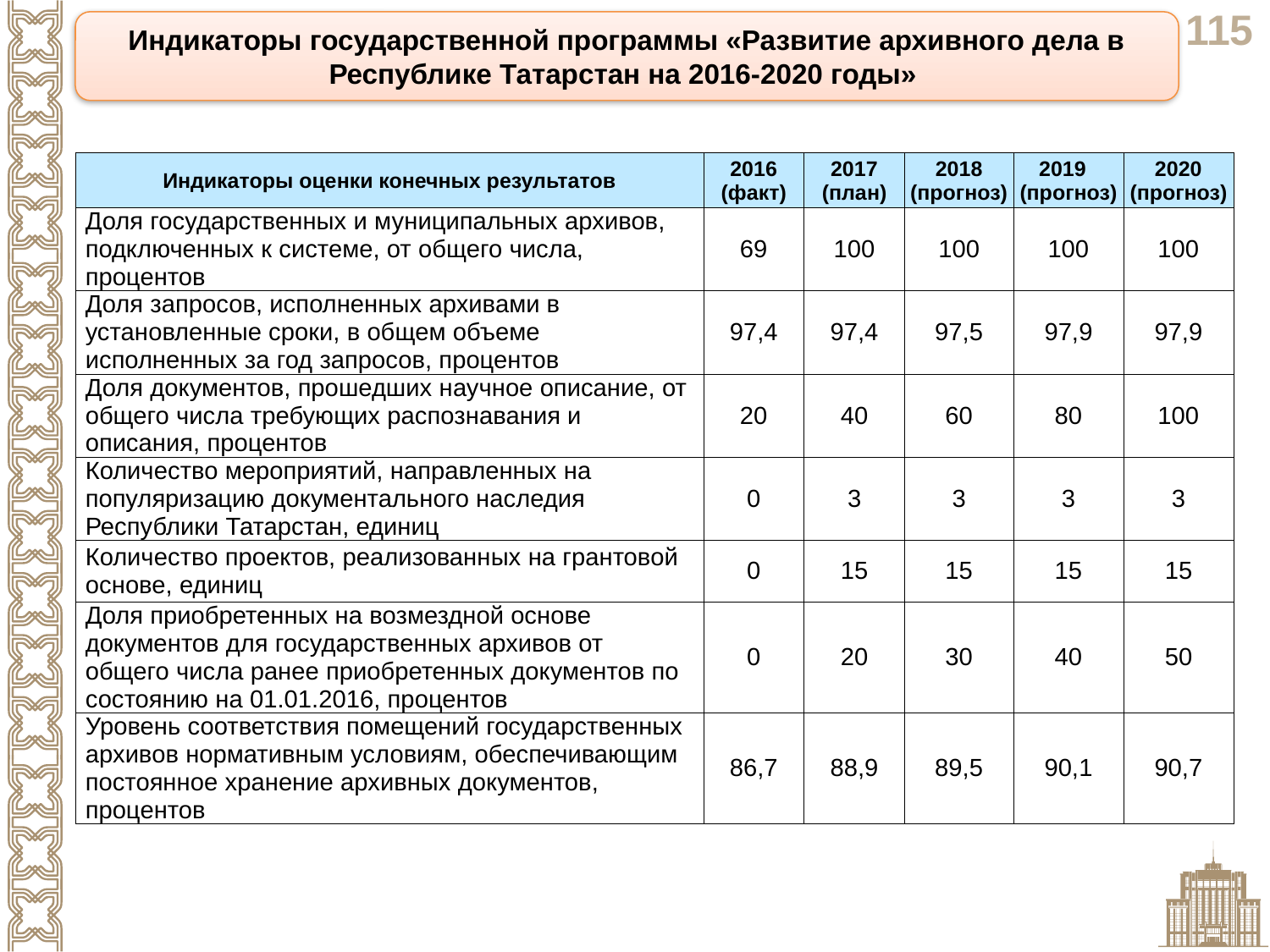

Индикаторы государственной программы «Развитие архивного дела в Республике Татарстан на 2016-2020 годы»
| Индикаторы оценки конечных результатов | 2016 (факт) | 2017 (план) | 2018 (прогноз) | 2019 (прогноз) | 2020 (прогноз) |
| --- | --- | --- | --- | --- | --- |
| Доля государственных и муниципальных архивов, подключенных к системе, от общего числа, процентов | 69 | 100 | 100 | 100 | 100 |
| Доля запросов, исполненных архивами в установленные сроки, в общем объеме исполненных за год запросов, процентов | 97,4 | 97,4 | 97,5 | 97,9 | 97,9 |
| Доля документов, прошедших научное описание, от общего числа требующих распознавания и описания, процентов | 20 | 40 | 60 | 80 | 100 |
| Количество мероприятий, направленных на популяризацию документального наследия Республики Татарстан, единиц | 0 | 3 | 3 | 3 | 3 |
| Количество проектов, реализованных на грантовой основе, единиц | 0 | 15 | 15 | 15 | 15 |
| Доля приобретенных на возмездной основе документов для государственных архивов от общего числа ранее приобретенных документов по состоянию на 01.01.2016, процентов | 0 | 20 | 30 | 40 | 50 |
| Уровень соответствия помещений государственных архивов нормативным условиям, обеспечивающим постоянное хранение архивных документов, процентов | 86,7 | 88,9 | 89,5 | 90,1 | 90,7 |